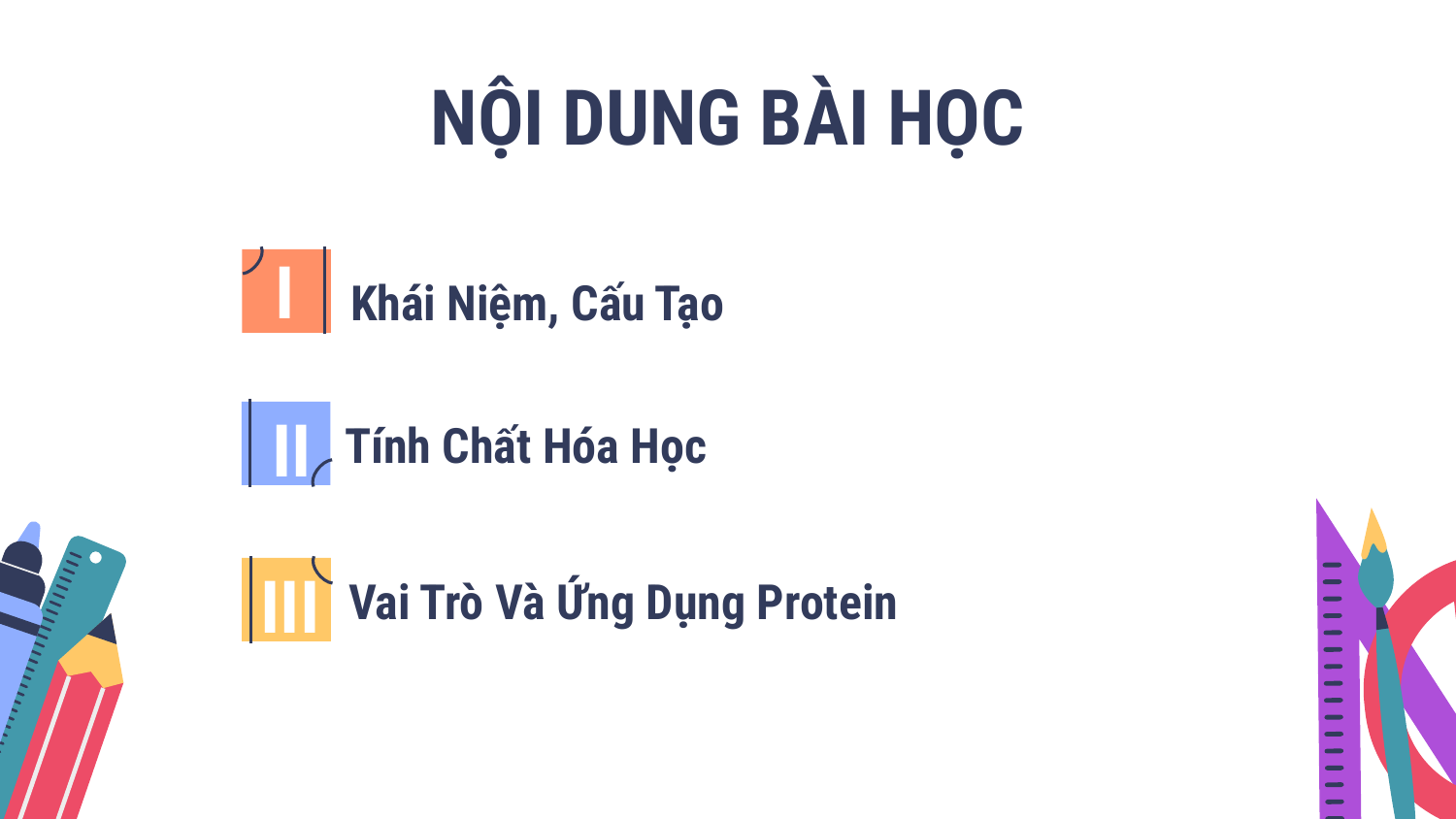

# NỘI DUNG BÀI HỌC
I

Khái Niệm, Cấu Tạo
II

Tính Chất Hóa Học
III
Vai Trò Và Ứng Dụng Protein